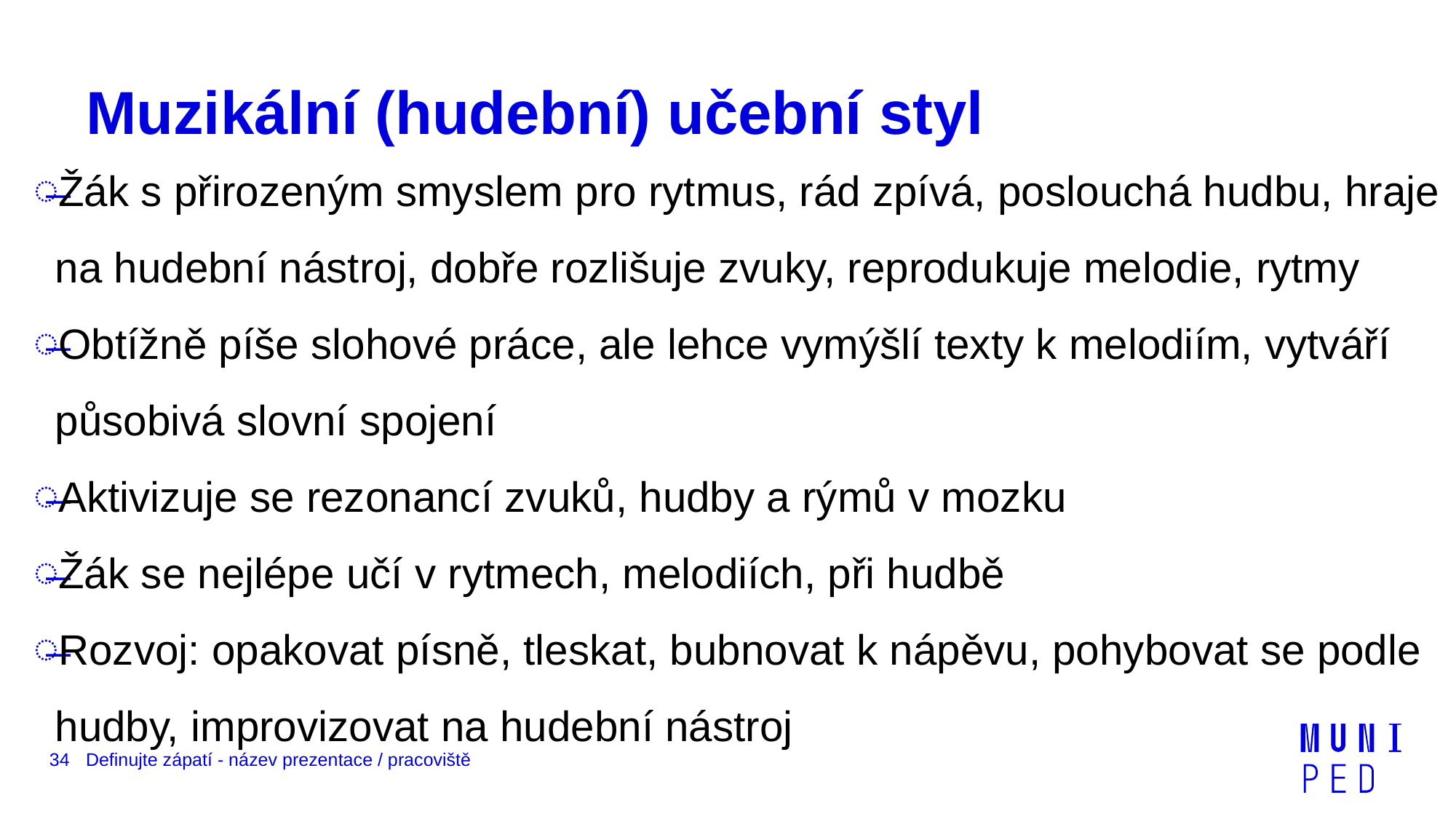

# Muzikální (hudební) učební styl
Žák s přirozeným smyslem pro rytmus, rád zpívá, poslouchá hudbu, hraje na hudební nástroj, dobře rozlišuje zvuky, reprodukuje melodie, rytmy
Obtížně píše slohové práce, ale lehce vymýšlí texty k melodiím, vytváří působivá slovní spojení
Aktivizuje se rezonancí zvuků, hudby a rýmů v mozku
Žák se nejlépe učí v rytmech, melodiích, při hudbě
Rozvoj: opakovat písně, tleskat, bubnovat k nápěvu, pohybovat se podle hudby, improvizovat na hudební nástroj
34
Definujte zápatí - název prezentace / pracoviště